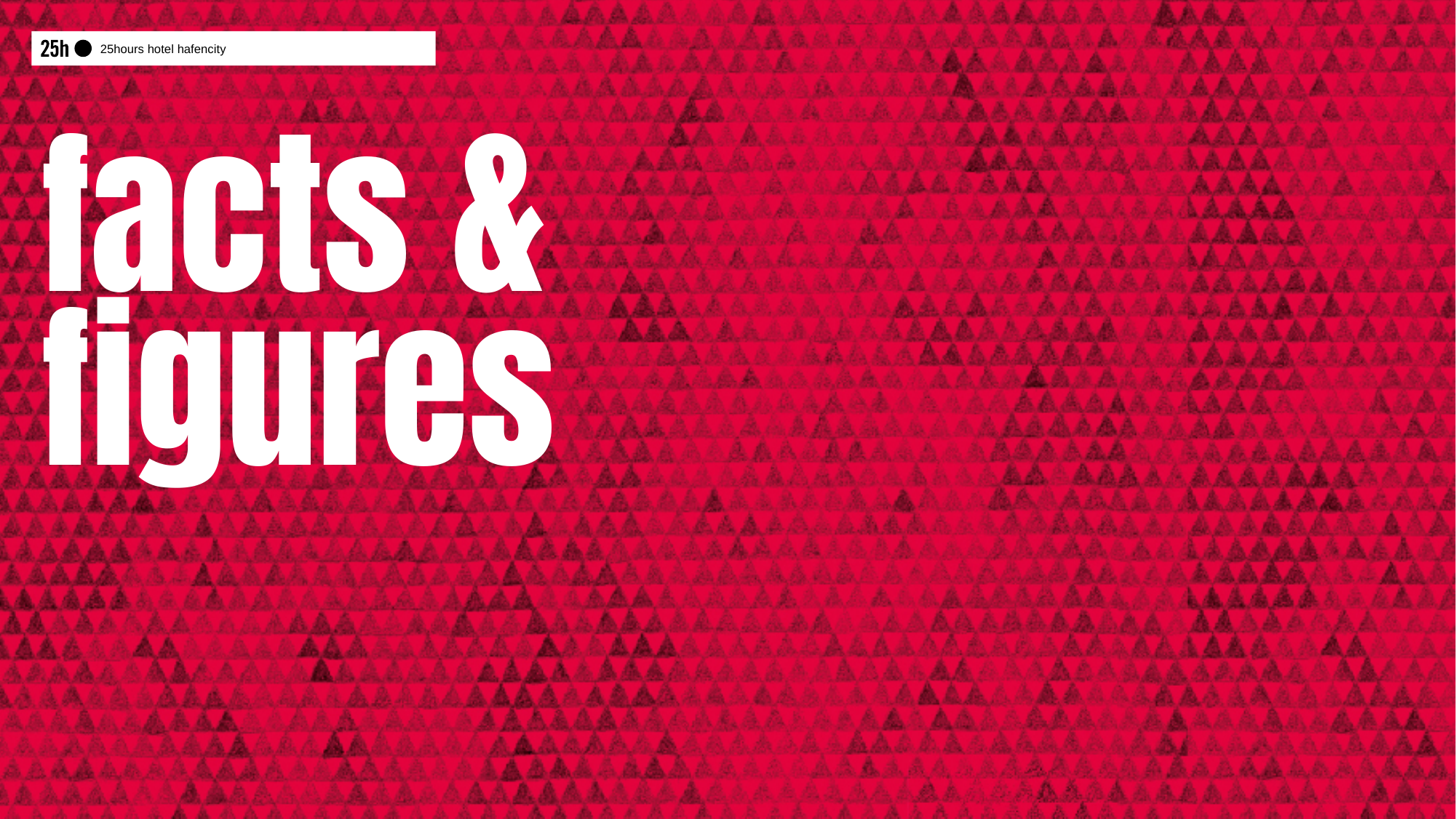

25hours hotel hafencity
# facts & figures